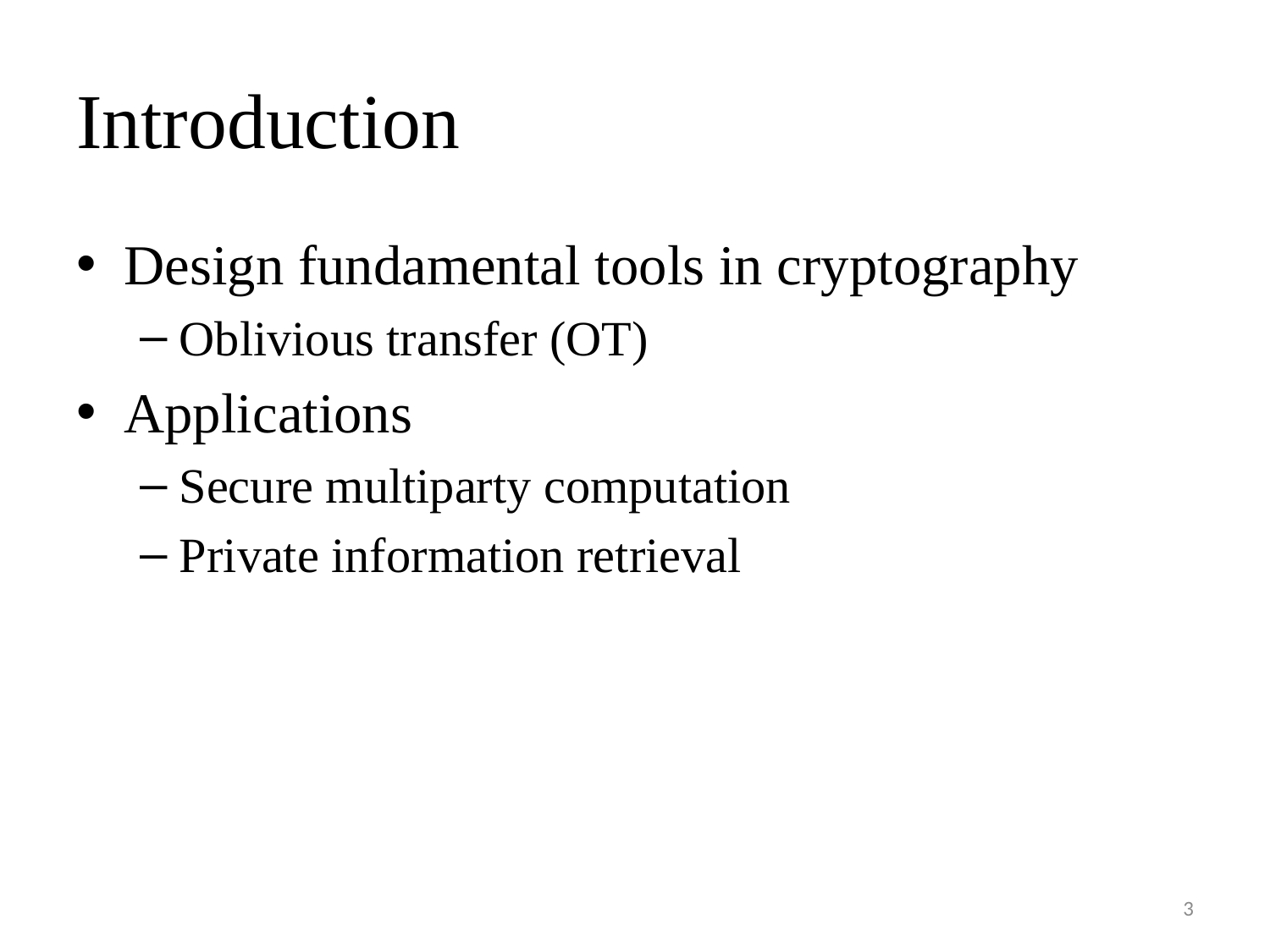

# Introduction
Design fundamental tools in cryptography
Oblivious transfer (OT)
Applications
Secure multiparty computation
Private information retrieval
3